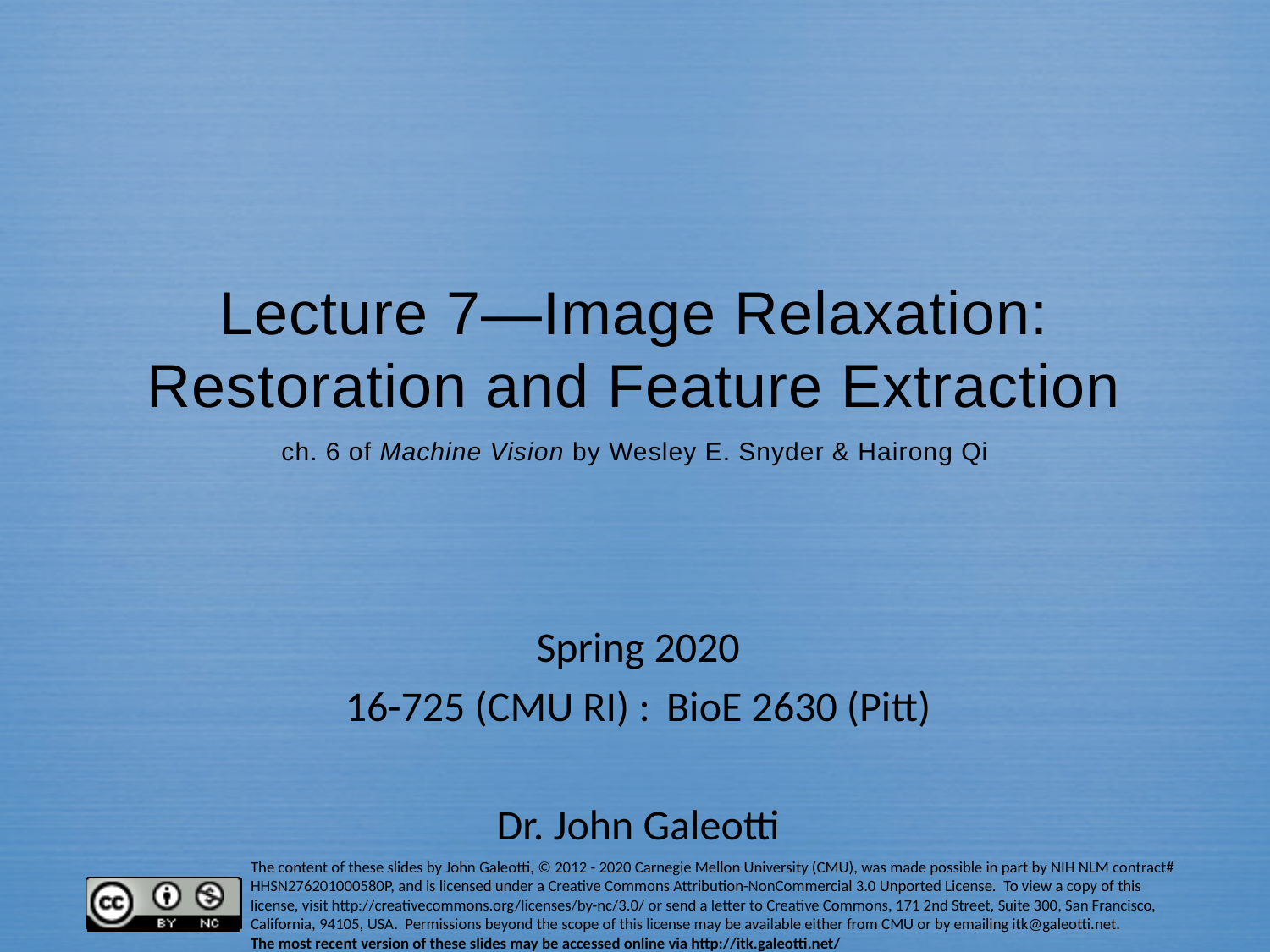

# Lecture 7—Image Relaxation: Restoration and Feature Extraction ch. 6 of Machine Vision by Wesley E. Snyder & Hairong Qi